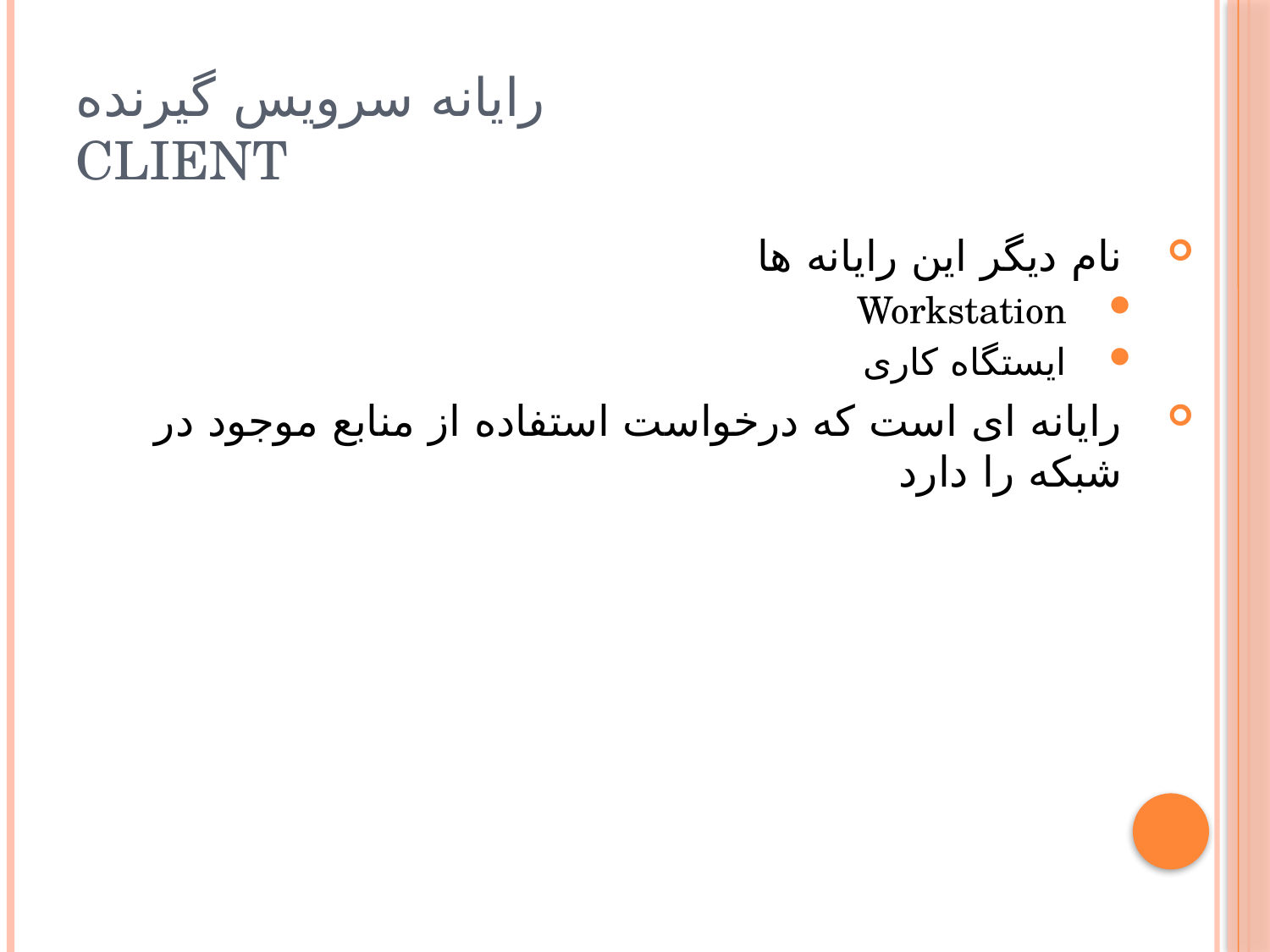

# رایانه سرویس گیرنده Client
نام دیگر این رایانه ها
Workstation
ایستگاه کاری
رایانه ای است که درخواست استفاده از منابع موجود در شبکه را دارد